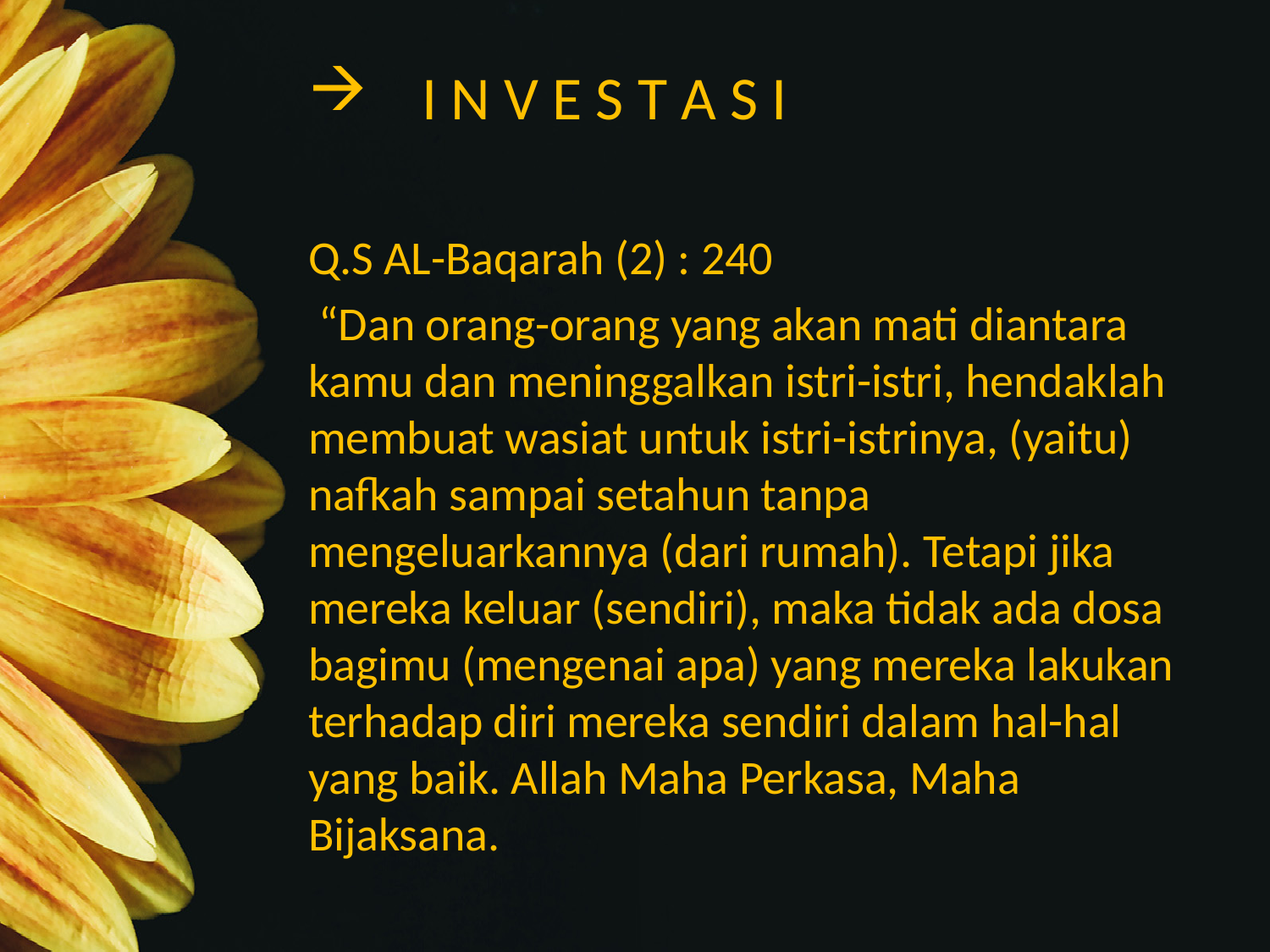

I N V E S T A S I

Q.S AL-Baqarah (2) : 240
 “Dan orang-orang yang akan mati diantara kamu dan meninggalkan istri-istri, hendaklah membuat wasiat untuk istri-istrinya, (yaitu) nafkah sampai setahun tanpa mengeluarkannya (dari rumah). Tetapi jika mereka keluar (sendiri), maka tidak ada dosa bagimu (mengenai apa) yang mereka lakukan  terhadap diri mereka sendiri dalam hal-hal yang baik. Allah Maha Perkasa, Maha Bijaksana.